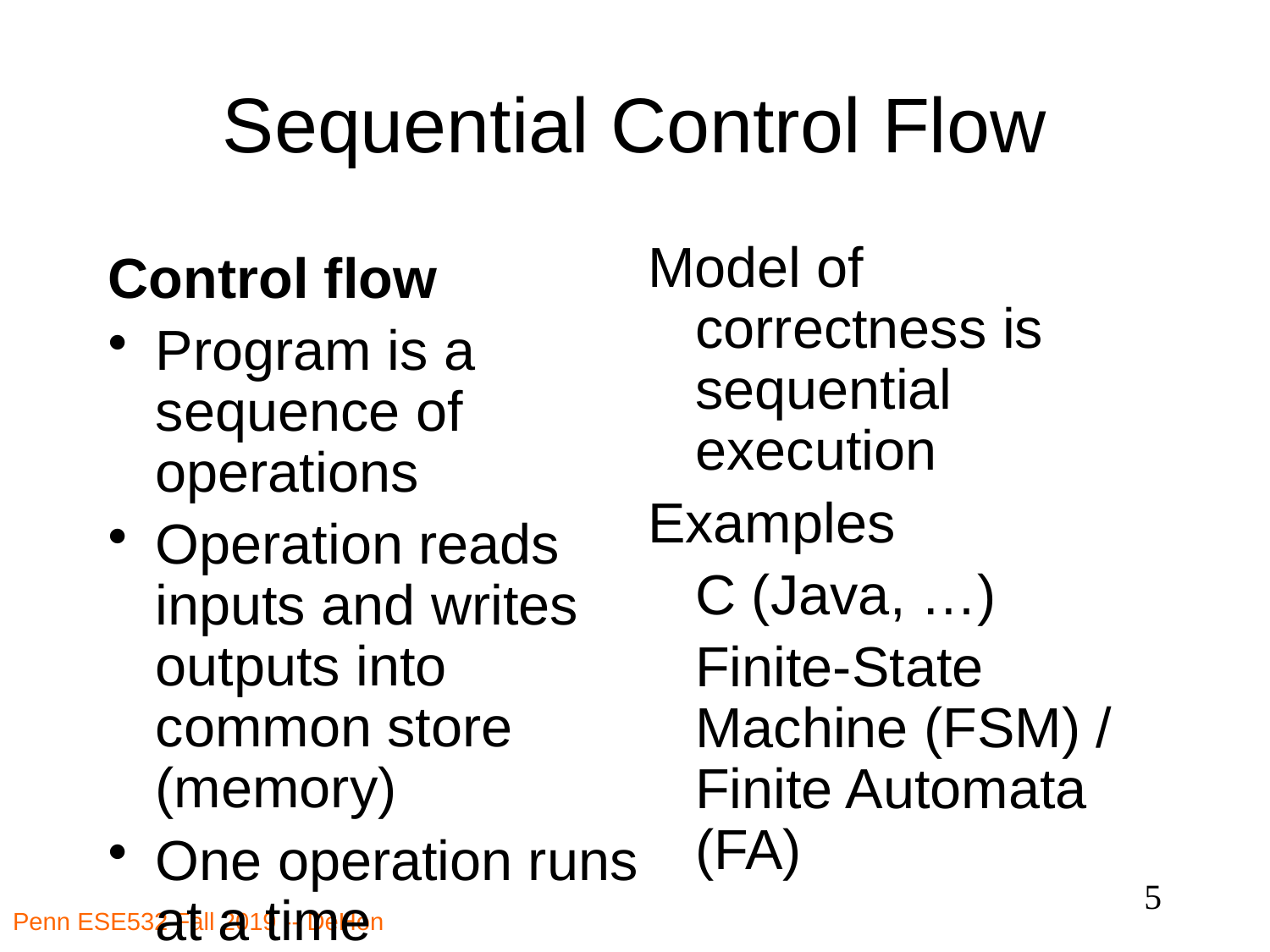

# Sequential Control Flow
Model of correctness is sequential execution
Examples
	C (Java, …)
	Finite-State Machine (FSM) / Finite Automata (FA)
Control flow
Program is a sequence of operations
Operation reads inputs and writes outputs into common store (memory)
One operation runs at a time
defines successor
5
Penn ESE532 Fall 2019 -- DeHon